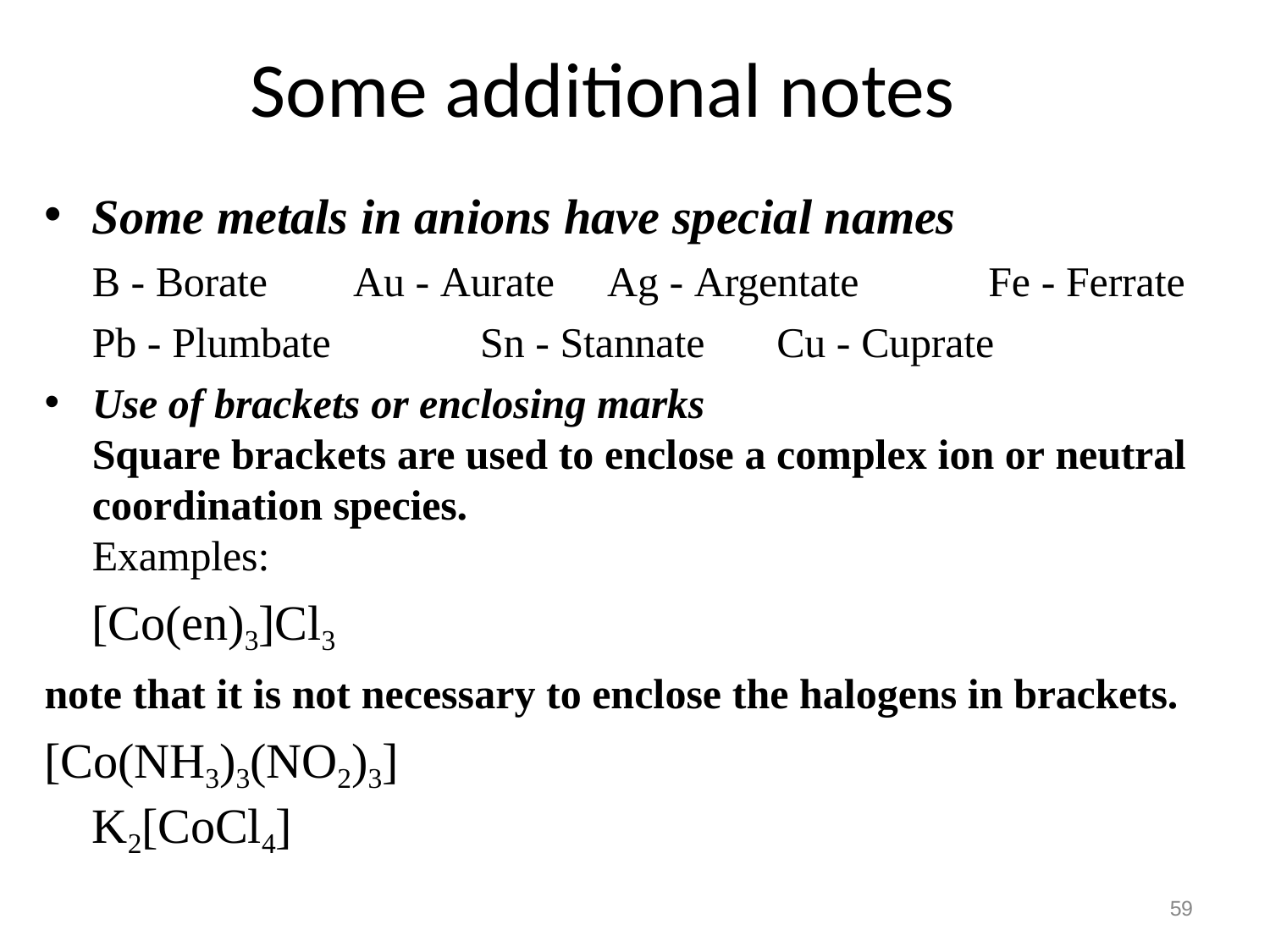

# Some additional notes
Some metals in anions have special names
B - Borate	Au - Aurate	Ag - Argentate	Fe - Ferrate
Pb - Plumbate	Sn - Stannate	Cu - Cuprate
Use of brackets or enclosing marks
Square brackets are used to enclose a complex ion or neutral coordination species.
Examples:
[Co(en)3]Cl3
note that it is not necessary to enclose the halogens in brackets.
[Co(NH3)3(NO2)3] K2[CoCl4]
59